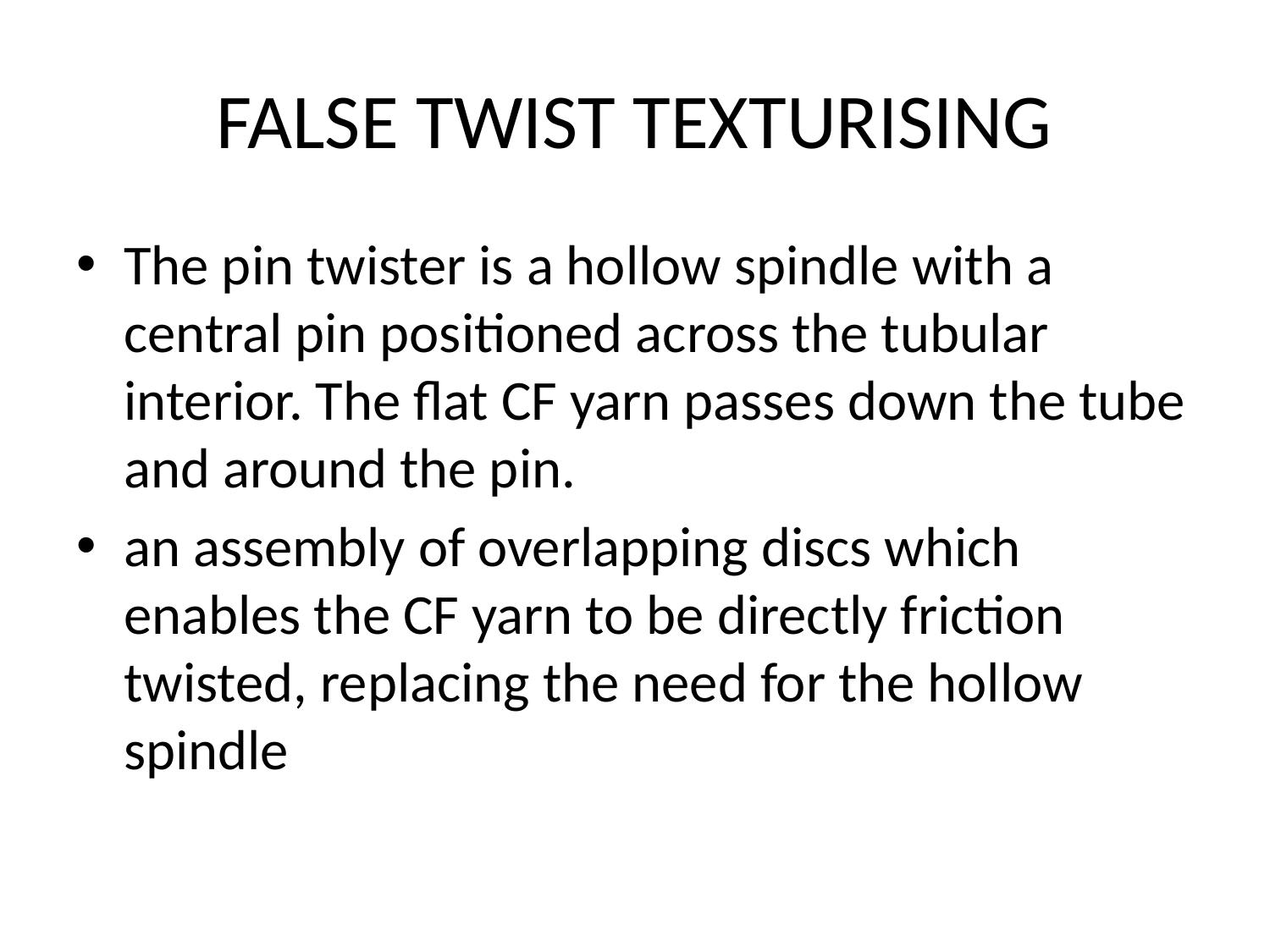

# FALSE TWIST TEXTURISING
The pin twister is a hollow spindle with a central pin positioned across the tubular interior. The flat CF yarn passes down the tube and around the pin.
an assembly of overlapping discs which enables the CF yarn to be directly friction twisted, replacing the need for the hollow spindle